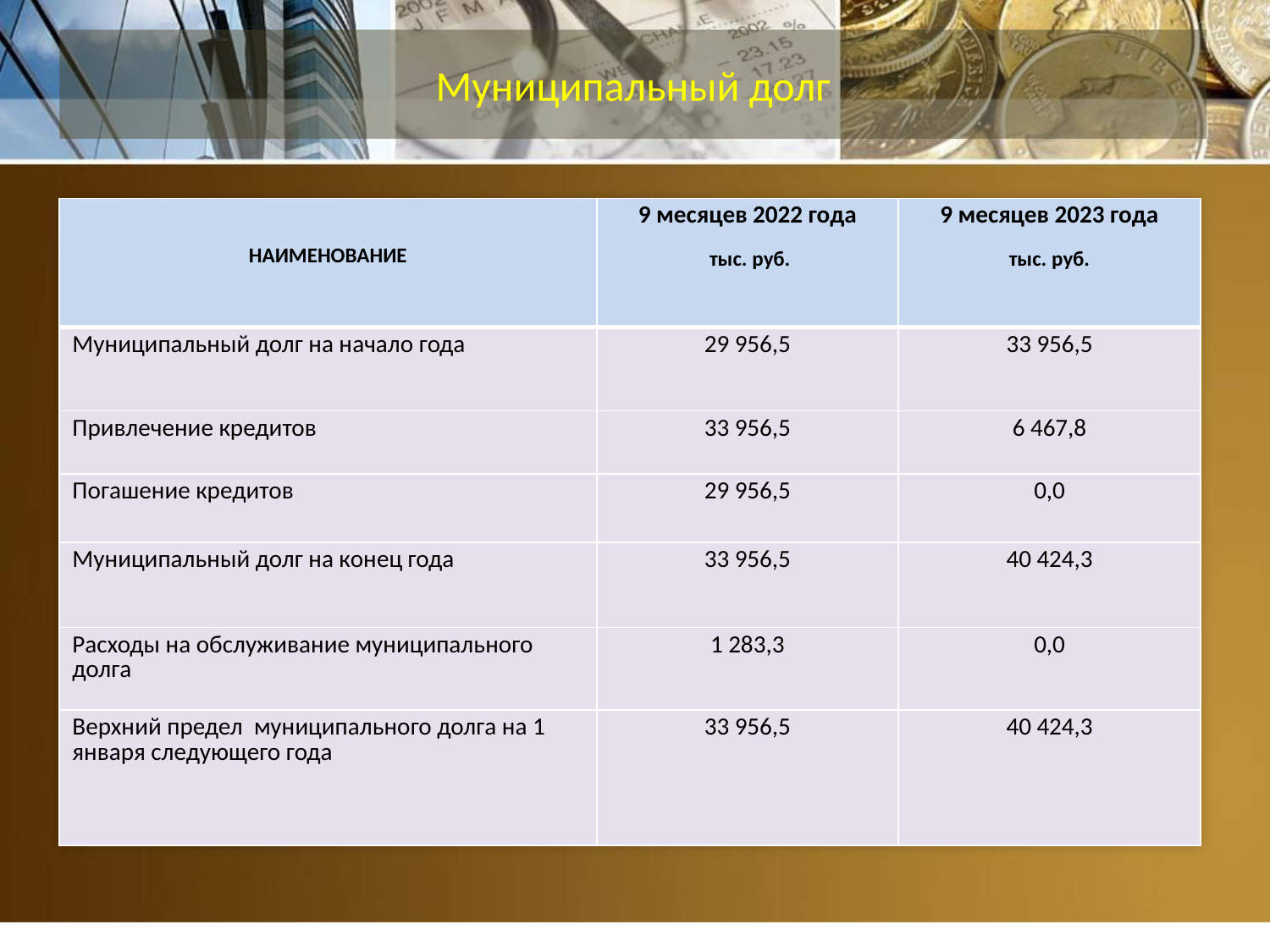

# Муниципальный долг
| НАИМЕНОВАНИЕ | 9 месяцев 2022 года тыс. руб. | 9 месяцев 2023 года тыс. руб. |
| --- | --- | --- |
| Муниципальный долг на начало года | 29 956,5 | 33 956,5 |
| Привлечение кредитов | 33 956,5 | 6 467,8 |
| Погашение кредитов | 29 956,5 | 0,0 |
| Муниципальный долг на конец года | 33 956,5 | 40 424,3 |
| Расходы на обслуживание муниципального долга | 1 283,3 | 0,0 |
| Верхний предел муниципального долга на 1 января следующего года | 33 956,5 | 40 424,3 |